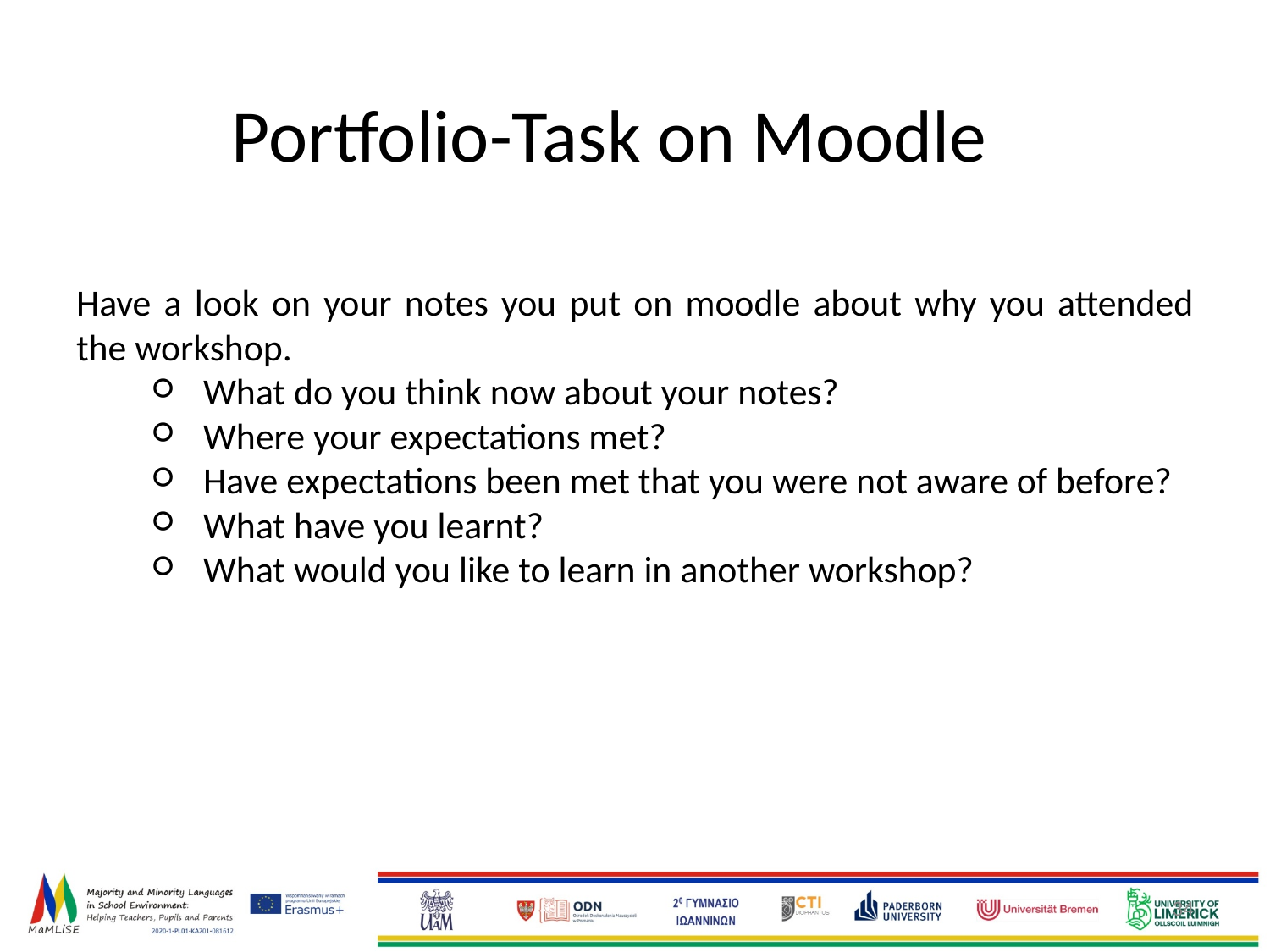

# Portfolio-Task on Moodle

Have a look on your notes you put on moodle about why you attended the workshop.
What do you think now about your notes?
Where your expectations met?
Have expectations been met that you were not aware of before?
What have you learnt?
What would you like to learn in another workshop?
34